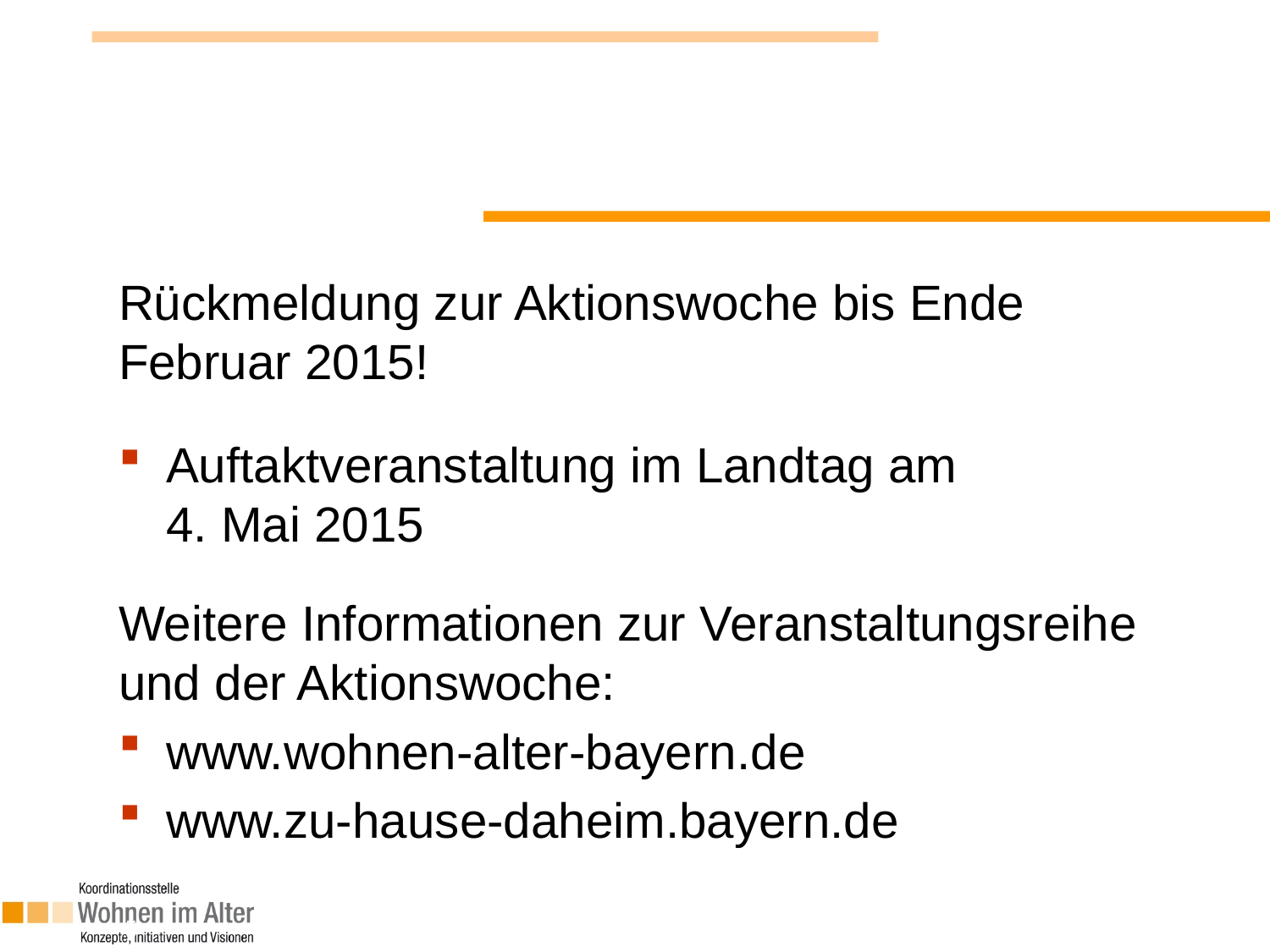

#
Rückmeldung zur Aktionswoche bis Ende Februar 2015!

Auftaktveranstaltung im Landtag am
4. Mai 2015

Weitere Informationen zur Veranstaltungsreihe und der Aktionswoche:
www.wohnen-alter-bayern.de
www.zu-hause-daheim.bayern.de

5